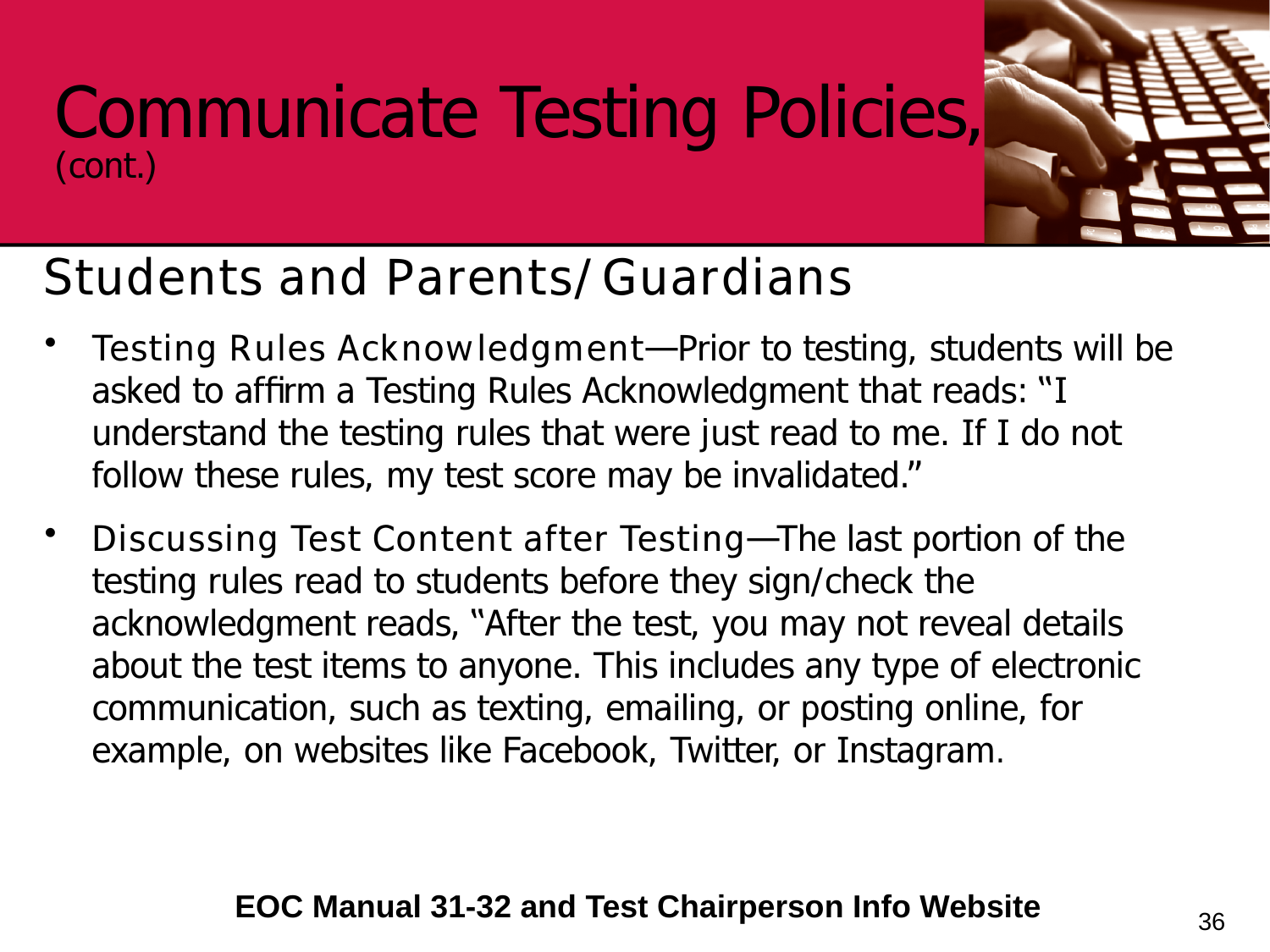

# Communicate Testing Policies, (cont.)
Students and Parents/Guardians
Testing Rules Acknowledgment—Prior to testing, students will be asked to affirm a Testing Rules Acknowledgment that reads: “I understand the testing rules that were just read to me. If I do not follow these rules, my test score may be invalidated.”
Discussing Test Content after Testing—The last portion of the testing rules read to students before they sign/check the acknowledgment reads, “After the test, you may not reveal details about the test items to anyone. This includes any type of electronic communication, such as texting, emailing, or posting online, for example, on websites like Facebook, Twitter, or Instagram.
EOC Manual 31-32 and Test Chairperson Info Website
36